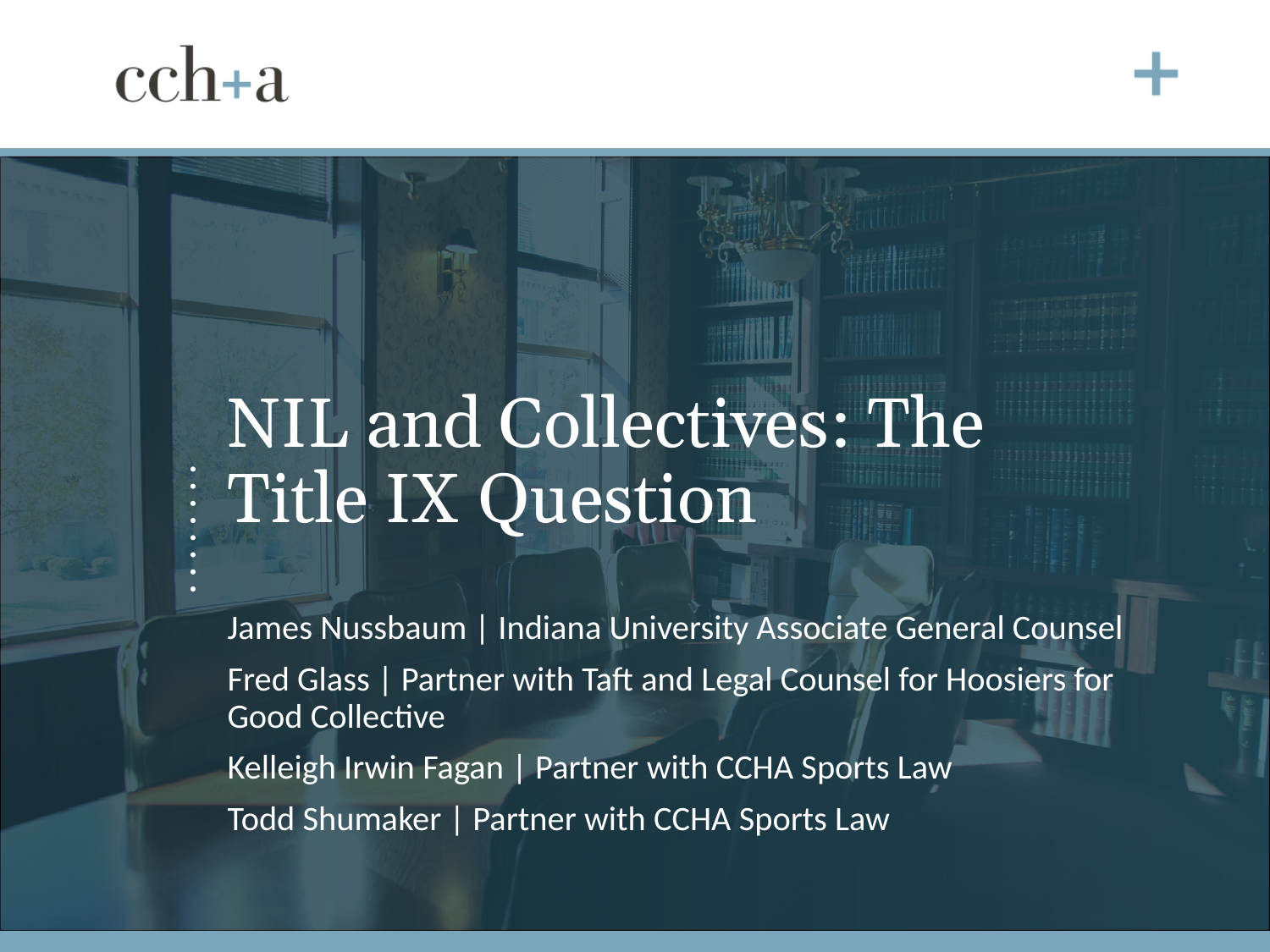

# NIL and Collectives: The Title IX Question

James Nussbaum | Indiana University Associate General Counsel
Fred Glass | Partner with Taft and Legal Counsel for Hoosiers for Good Collective
Kelleigh Irwin Fagan | Partner with CCHA Sports Law
Todd Shumaker | Partner with CCHA Sports Law